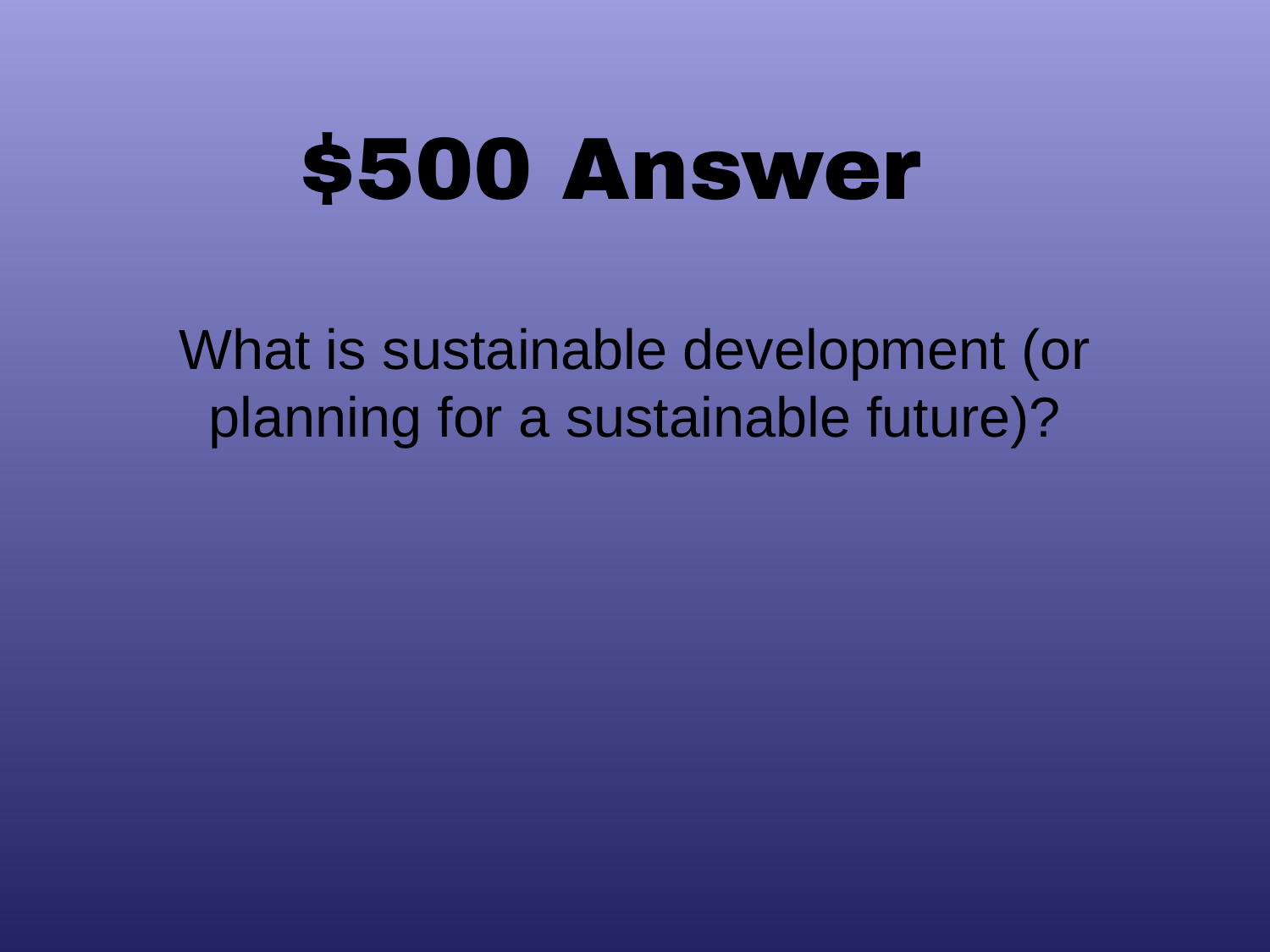

# $500 Answer
What is sustainable development (or planning for a sustainable future)?